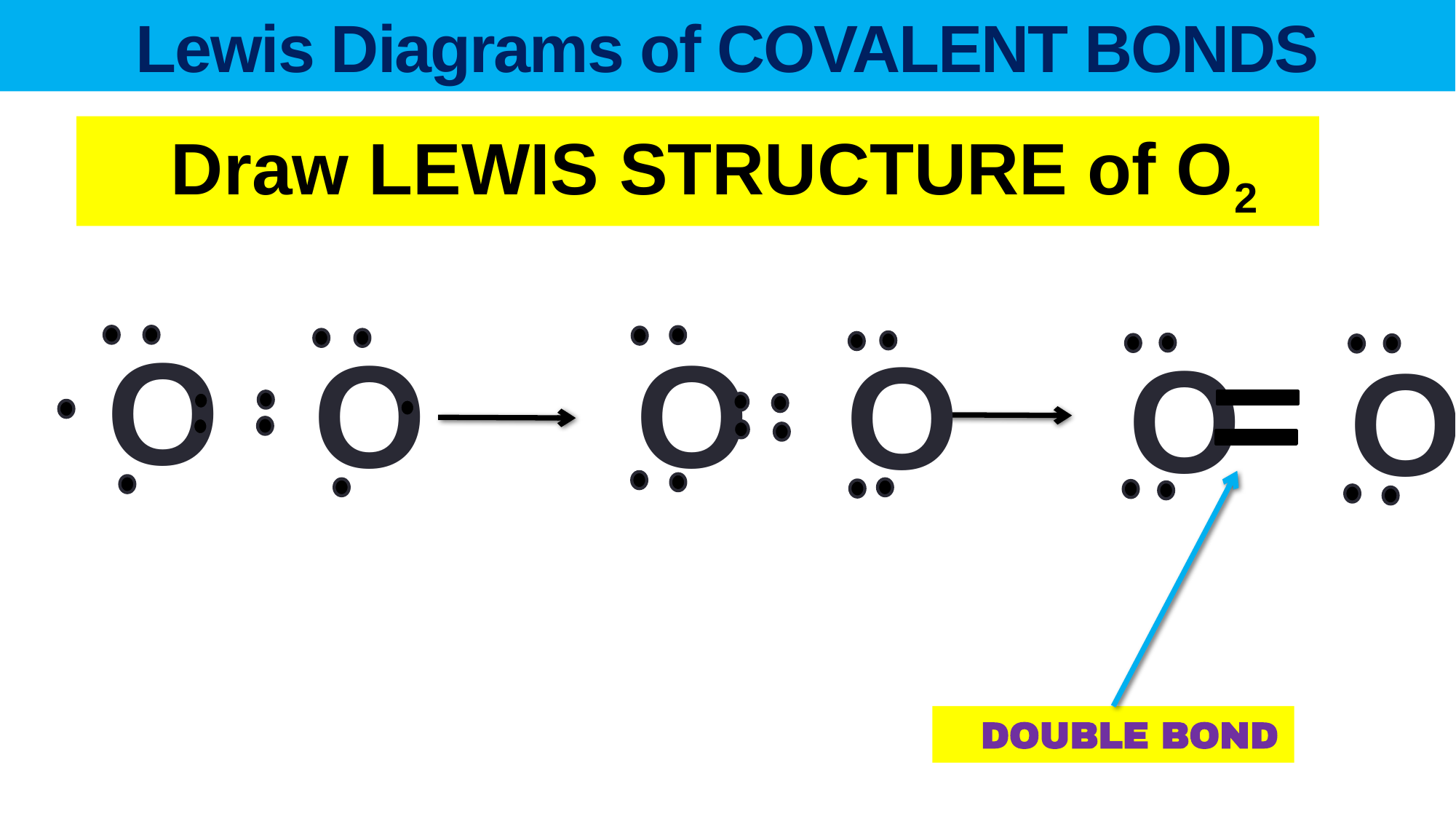

# Lewis Diagrams of COVALENT BONDS
Draw LEWIS STRUCTURE of O2
O
O
O
O
O
O

DOUBLE BOND